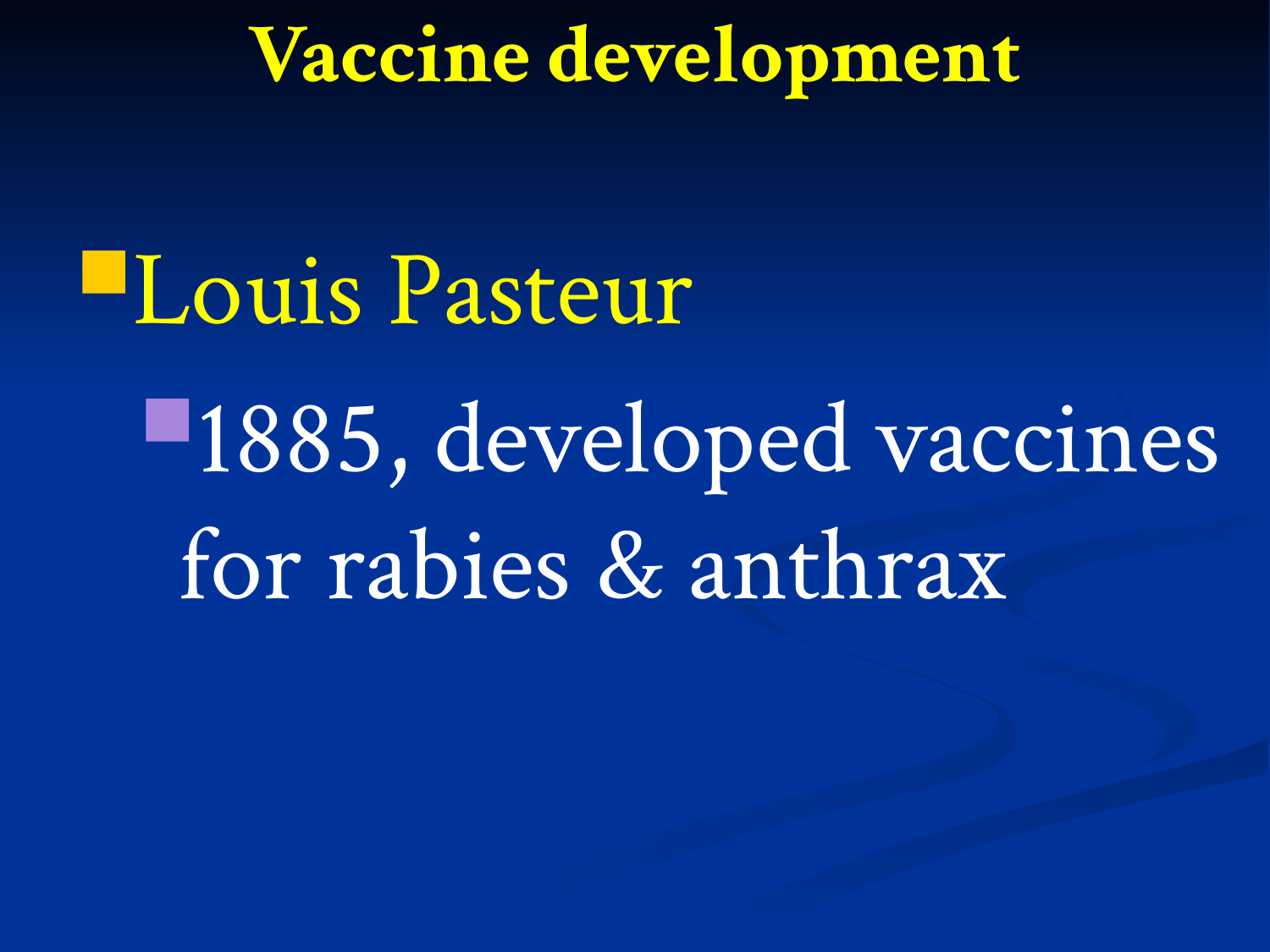

# Vaccine development
Louis Pasteur
1885, developed vaccines for rabies & anthrax